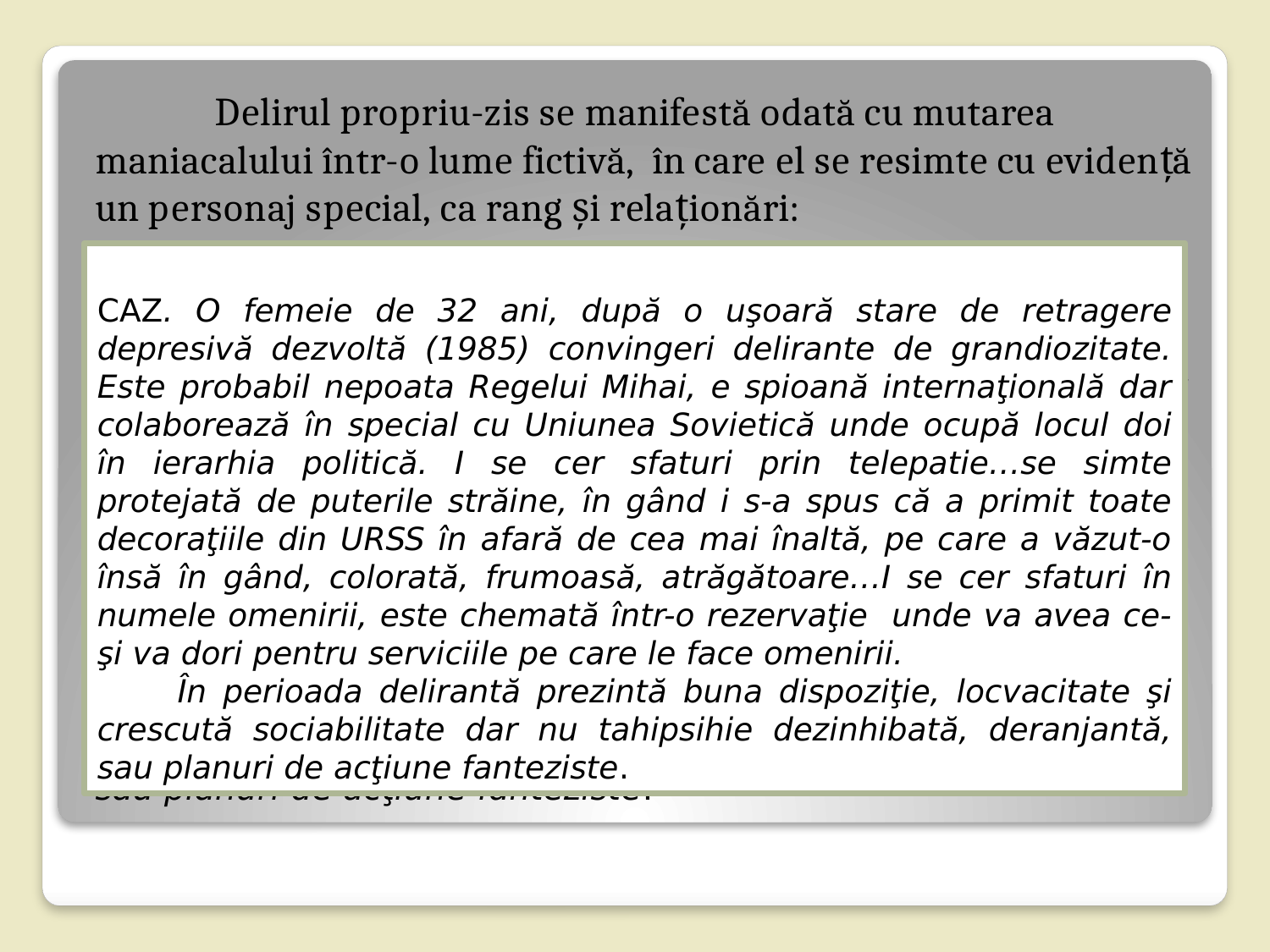

Delirul propriu-zis se manifestă odată cu mutarea maniacalului într-o lume fictivă,  în care el se resimte cu evidență un personaj special, ca rang și relaționări:

CAZ, O femeie de 32 ani, după o uşoară stare de retragere depresivă dezvoltă (1985) convingeri delirante de grandiozitate. Este probabil nepoata Regelui Mihai, e spioană internaţională dar colaborează în special cu Uniunea Sovietică unde ocupă locul doi în ierarhia politică. I se cer sfaturi prin telepatie…se simte protejată de puterile străine, în gând i s-a spus că a primit toate decoraţiile din URSS în afară de cea mai înaltă, pe care a văzut-o însă în gând, colorată, frumoasă, atrăgătoare…I se cer sfaturi în numele omenirii, este chemată într-o rezervaţie  unde va avea ce-şi va dori pentru serviciile pe care le face omenirii.
     În perioada delirantă prezintă buna dispoziţie, locvacitate şi crescută sociabilitate dar nu tahipsihie dezinhibată, deranjantă, sau planuri de acţiune fanteziste.

CAZ. O femeie de 32 ani, după o uşoară stare de retragere depresivă dezvoltă (1985) convingeri delirante de grandiozitate. Este probabil nepoata Regelui Mihai, e spioană internaţională dar colaborează în special cu Uniunea Sovietică unde ocupă locul doi în ierarhia politică. I se cer sfaturi prin telepatie…se simte protejată de puterile străine, în gând i s-a spus că a primit toate decoraţiile din URSS în afară de cea mai înaltă, pe care a văzut-o însă în gând, colorată, frumoasă, atrăgătoare…I se cer sfaturi în numele omenirii, este chemată într-o rezervaţie  unde va avea ce-şi va dori pentru serviciile pe care le face omenirii.
     În perioada delirantă prezintă buna dispoziţie, locvacitate şi crescută sociabilitate dar nu tahipsihie dezinhibată, deranjantă, sau planuri de acţiune fanteziste.